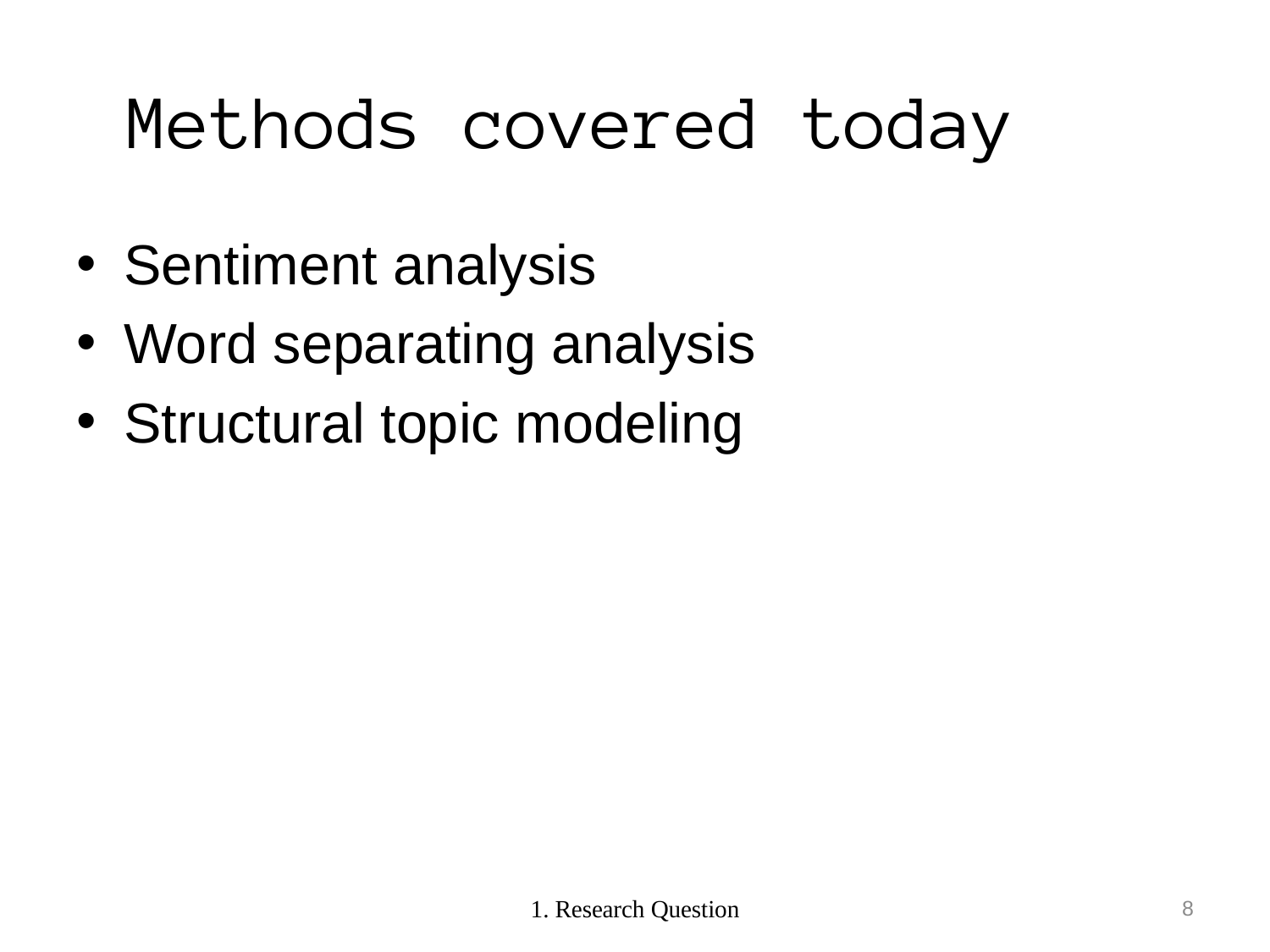

# Methods covered today
Sentiment analysis
Word separating analysis
Structural topic modeling

1. Research Question
8